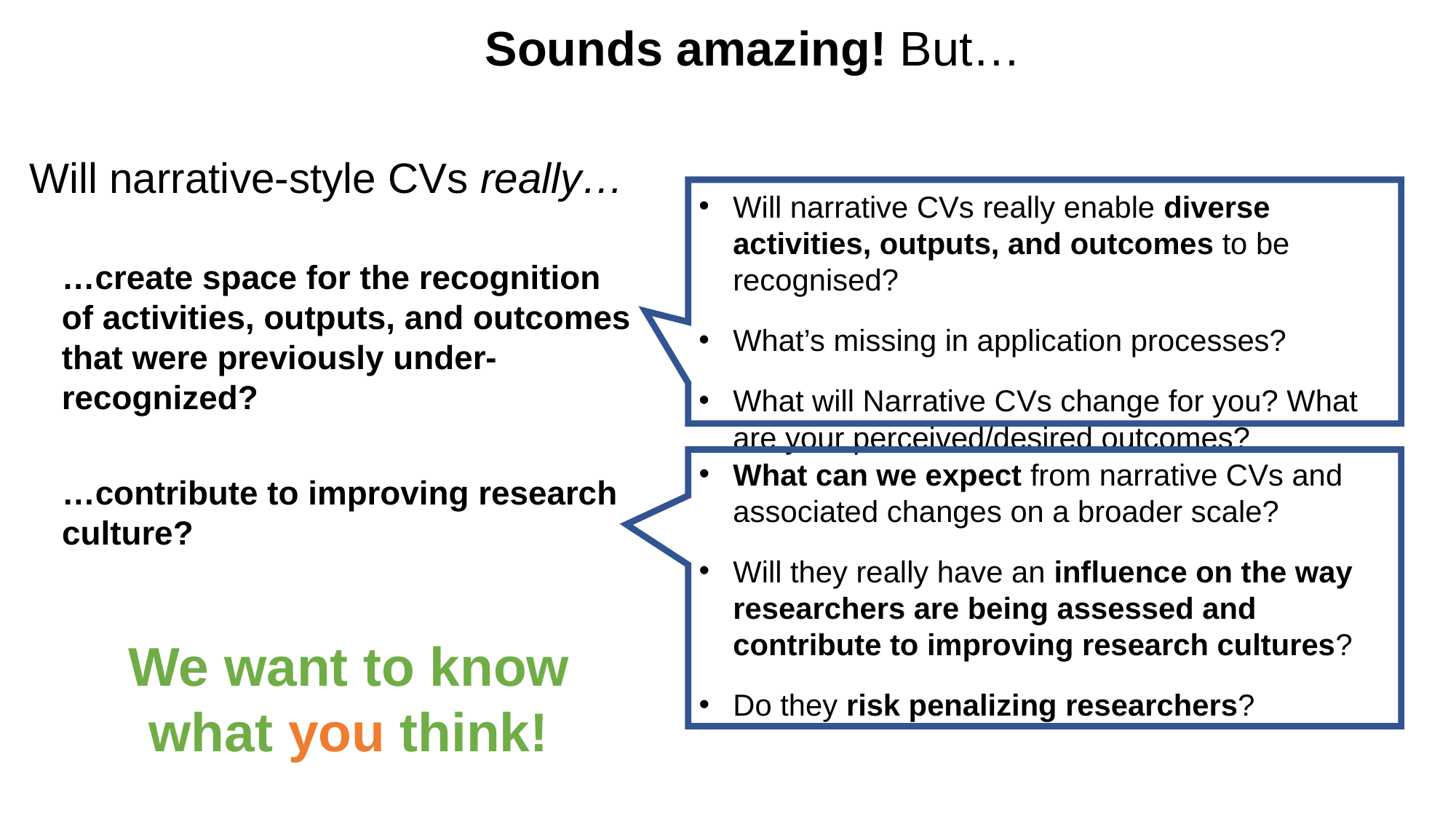

Sounds amazing! But…
Will narrative-style CVs really…

Will narrative CVs really enable diverse activities, outputs, and outcomes to be recognised?
What’s missing in application processes?
What will Narrative CVs change for you? What are your perceived/desired outcomes?
…create space for the recognition of activities, outputs, and outcomes that were previously under-recognized?

What can we expect from narrative CVs and associated changes on a broader scale?
Will they really have an influence on the way researchers are being assessed and contribute to improving research cultures?
Do they risk penalizing researchers?
…contribute to improving research culture?
We want to know what you think!